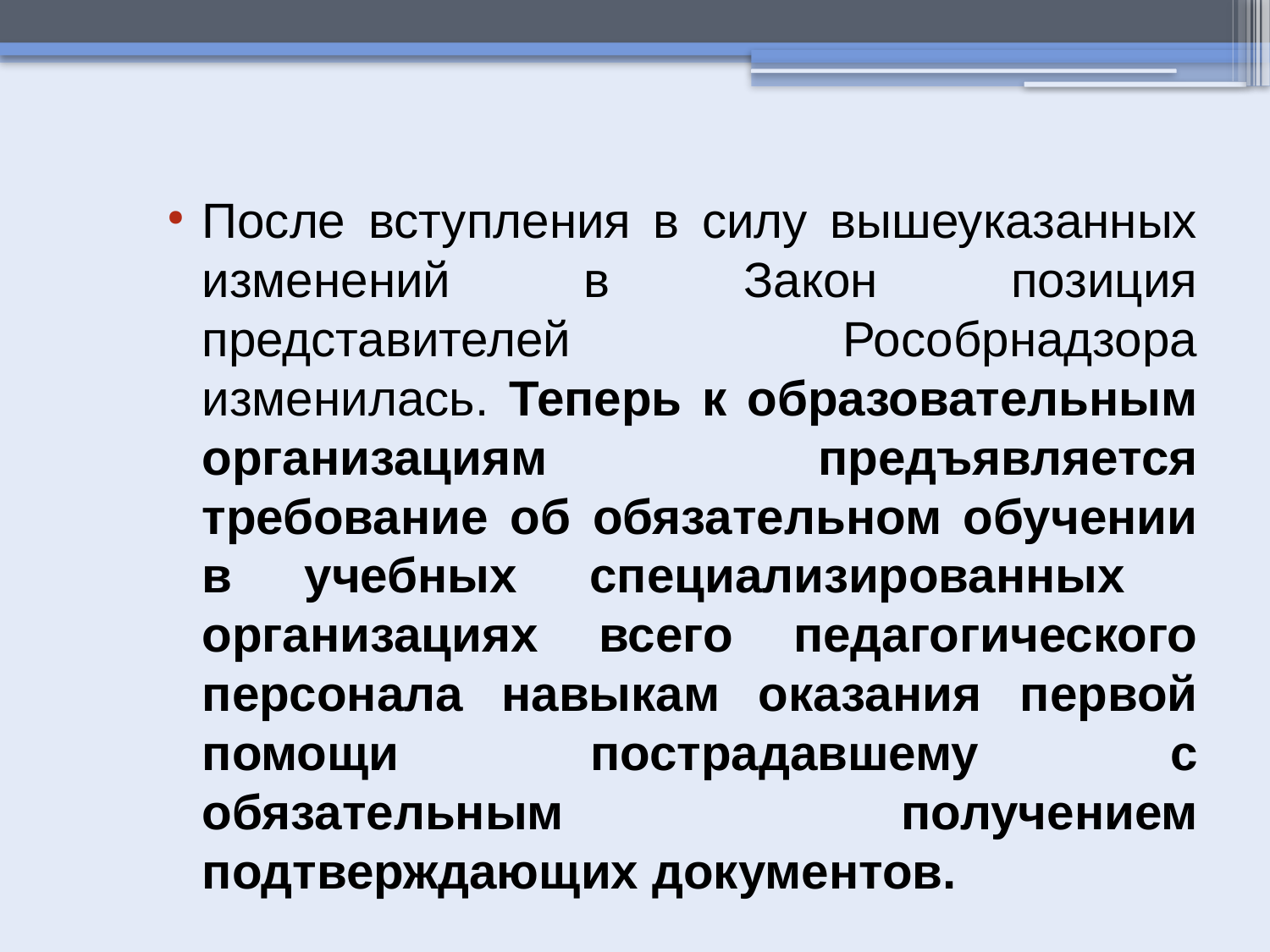

После вступления в силу вышеуказанных изменений в Закон позиция представителей Рособрнадзора изменилась. Теперь к образовательным организациям предъявляется требование об обязательном обучении в учебных специализированных  организациях всего педагогического персонала навыкам оказания первой помощи пострадавшему с обязательным получением подтверждающих документов.